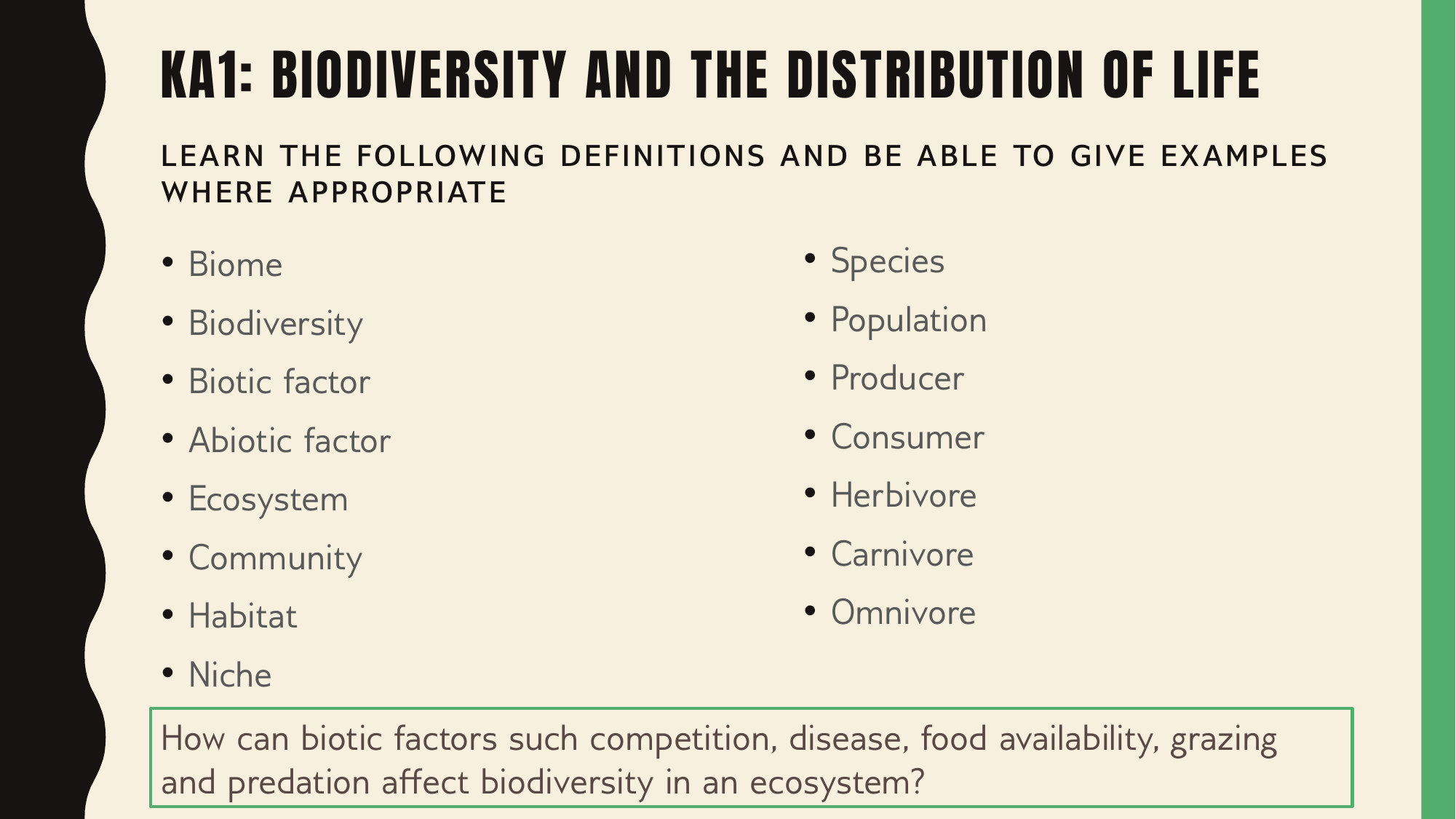

# KA1: Biodiversity and the distribution of life
Learn the following definitions and be able to give examples where appropriate
Species
Population
Producer
Consumer
Herbivore
Carnivore
Omnivore

Biome
Biodiversity
Biotic factor
Abiotic factor
Ecosystem
Community
Habitat
Niche

How can biotic factors such competition, disease, food availability, grazing and predation affect biodiversity in an ecosystem?